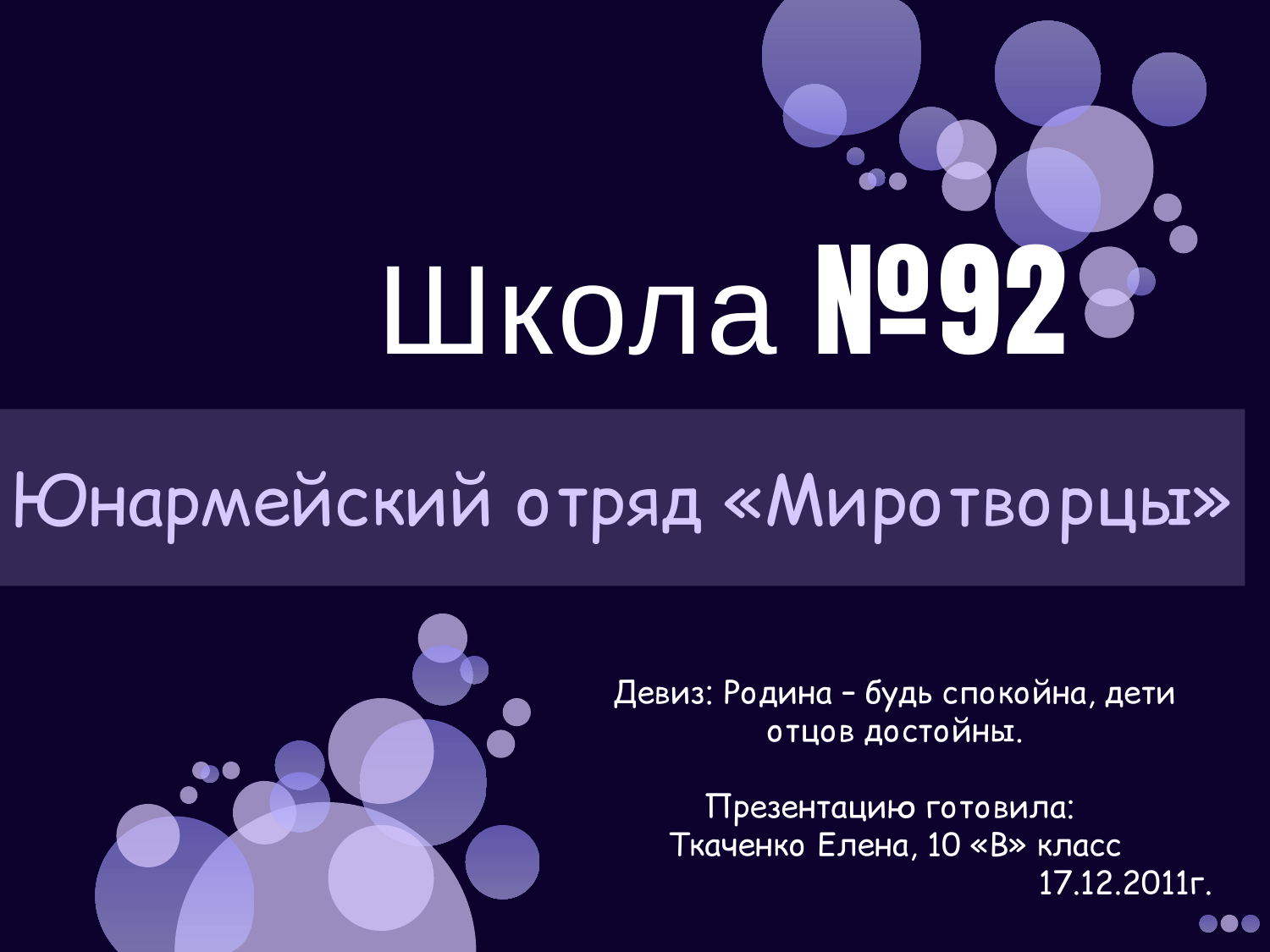

# Школа №92
Юнармейский отряд «Миротворцы»
Девиз: Родина – будь спокойна, дети отцов достойны.

Презентацию готовила:
Ткаченко Елена, 10 «В» класс
17.12.2011г.